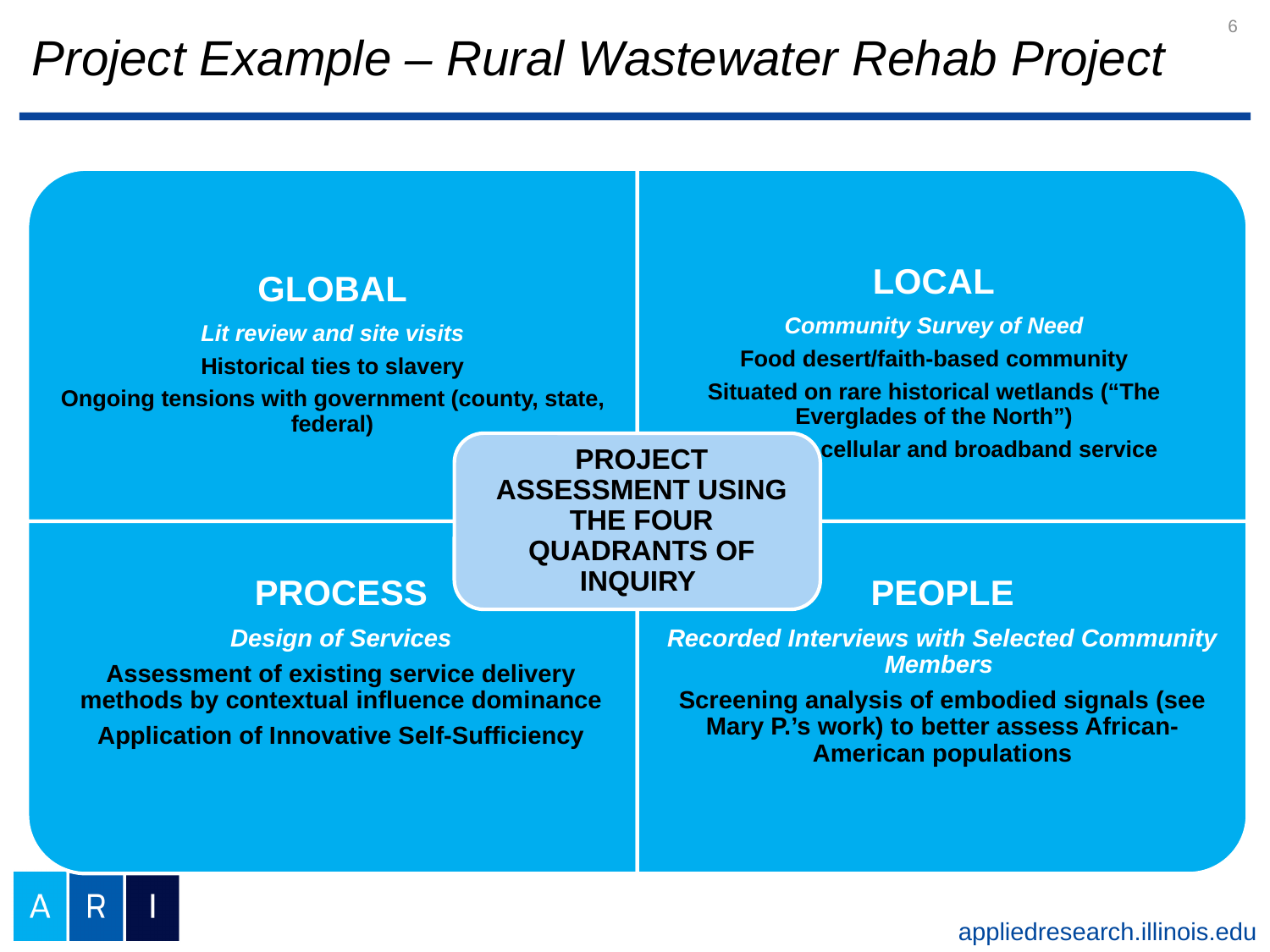

# Project Example – Rural Wastewater Rehab Project
GLOBAL
Lit review and site visits
Historical ties to slavery
Ongoing tensions with government (county, state, federal)

LOCAL
Community Survey of Need
Food desert/faith-based community
Situated on rare historical wetlands (“The Everglades of the North”)
Unreliable cellular and broadband service
PROCESS
Design of Services
Assessment of existing service delivery methods by contextual influence dominance
Application of Innovative Self-Sufficiency

PEOPLE
Recorded Interviews with Selected Community Members
Screening analysis of embodied signals (see Mary P.’s work) to better assess African-American populations

PROJECT ASSESSMENT USING THE FOUR QUADRANTS OF INQUIRY